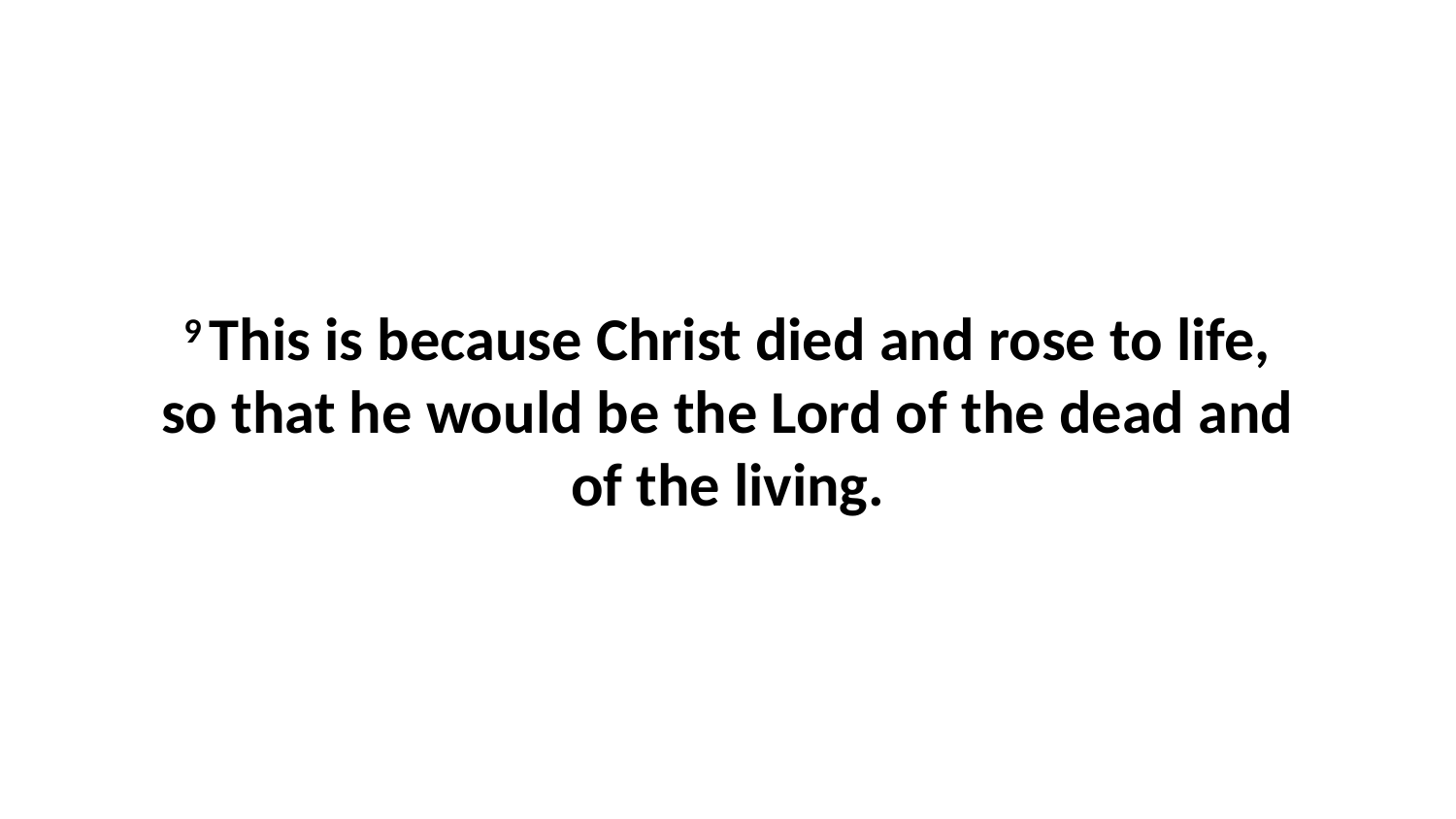

9 This is because Christ died and rose to life, so that he would be the Lord of the dead and of the living.